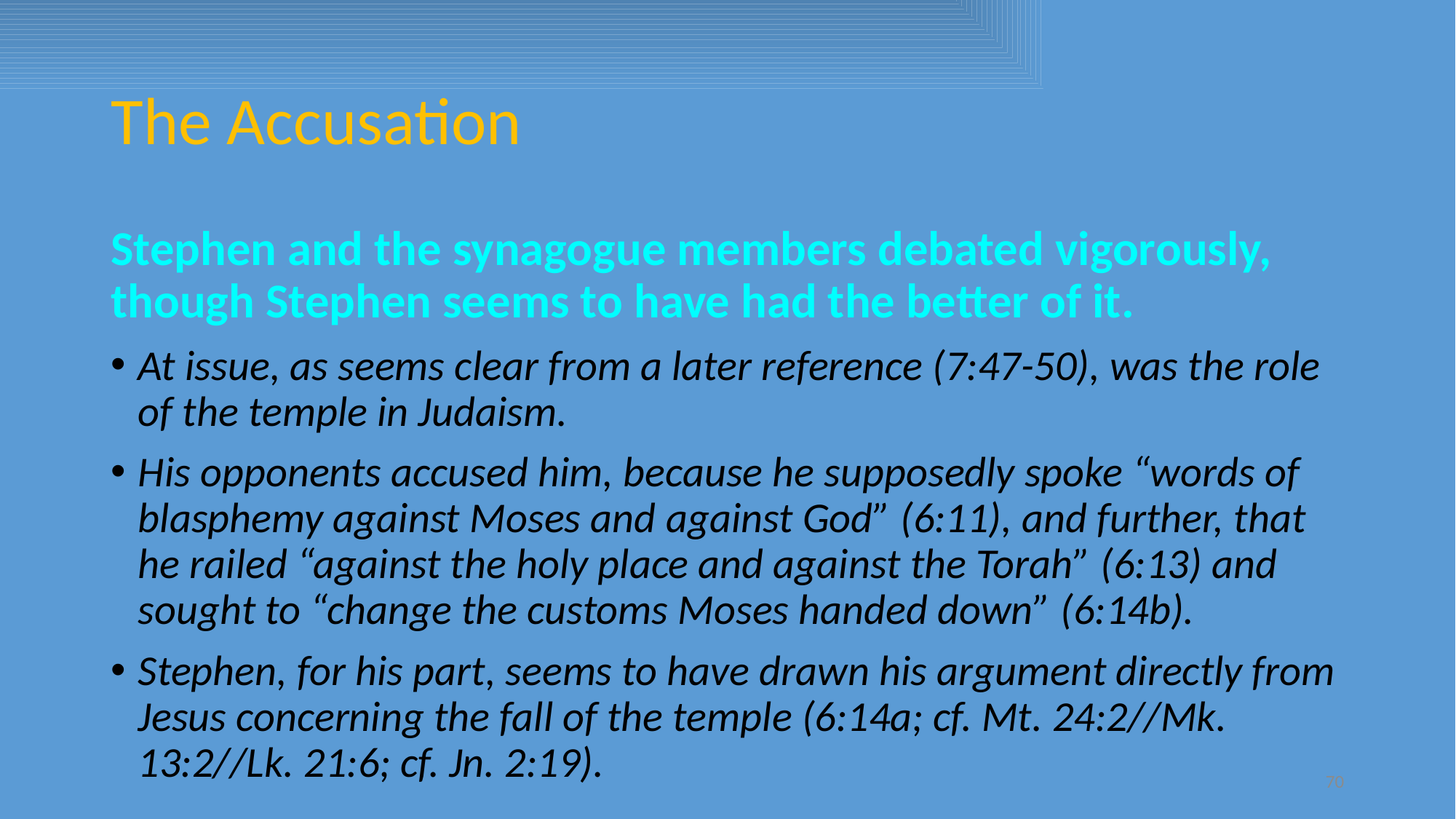

# The Accusation
Stephen and the synagogue members debated vigorously, though Stephen seems to have had the better of it.
At issue, as seems clear from a later reference (7:47-50), was the role of the temple in Judaism.
His opponents accused him, because he supposedly spoke “words of blasphemy against Moses and against God” (6:11), and further, that he railed “against the holy place and against the Torah” (6:13) and sought to “change the customs Moses handed down” (6:14b).
Stephen, for his part, seems to have drawn his argument directly from Jesus concerning the fall of the temple (6:14a; cf. Mt. 24:2//Mk. 13:2//Lk. 21:6; cf. Jn. 2:19).
70